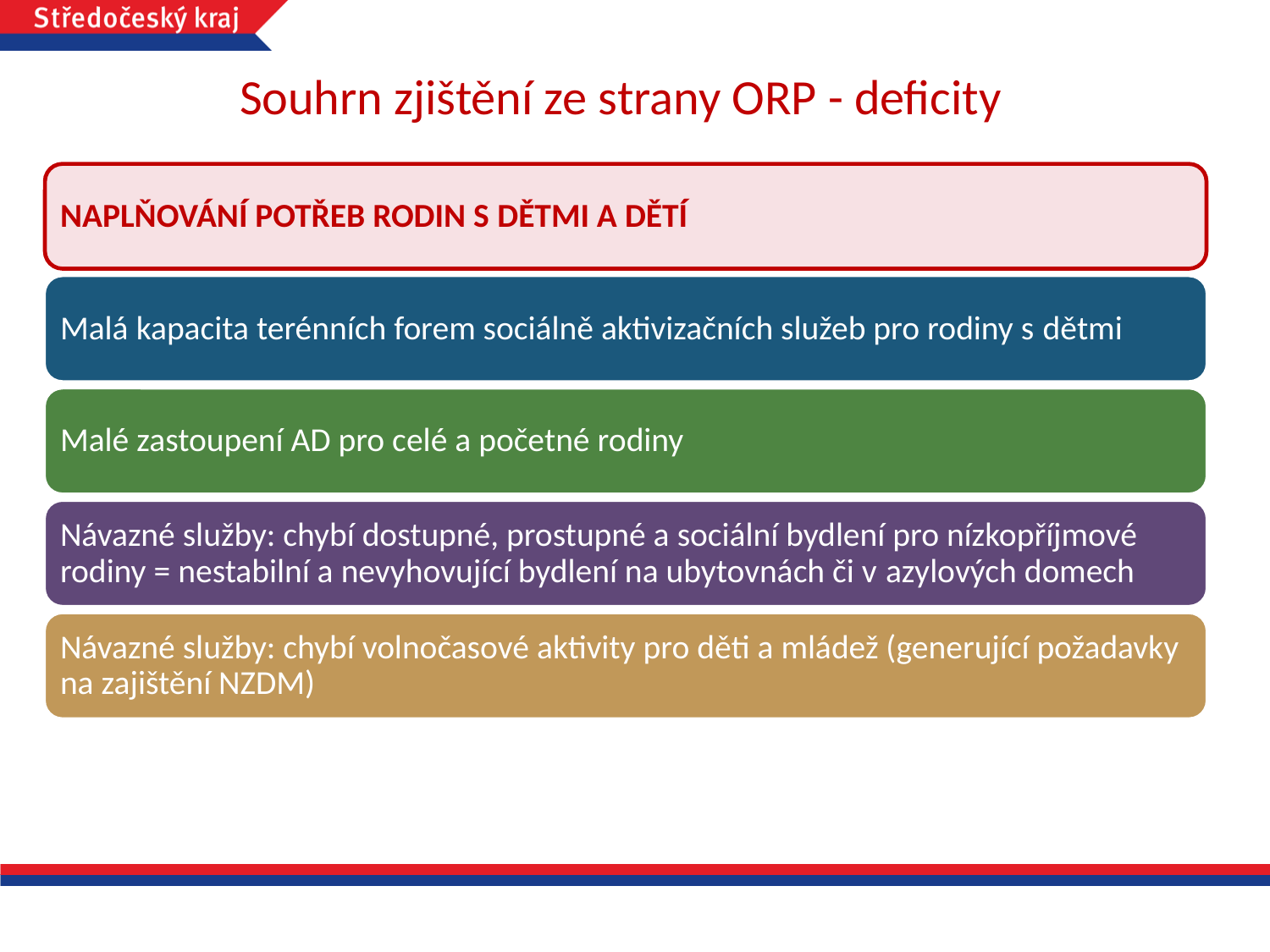

# Souhrn zjištění ze strany ORP - deficity
NAPLŇOVÁNÍ POTŘEB RODIN S DĚTMI A DĚTÍ
Malá kapacita terénních forem sociálně aktivizačních služeb pro rodiny s dětmi
Malé zastoupení AD pro celé a početné rodiny
Návazné služby: chybí dostupné, prostupné a sociální bydlení pro nízkopříjmové rodiny = nestabilní a nevyhovující bydlení na ubytovnách či v azylových domech
Návazné služby: chybí volnočasové aktivity pro děti a mládež (generující požadavky na zajištění NZDM)